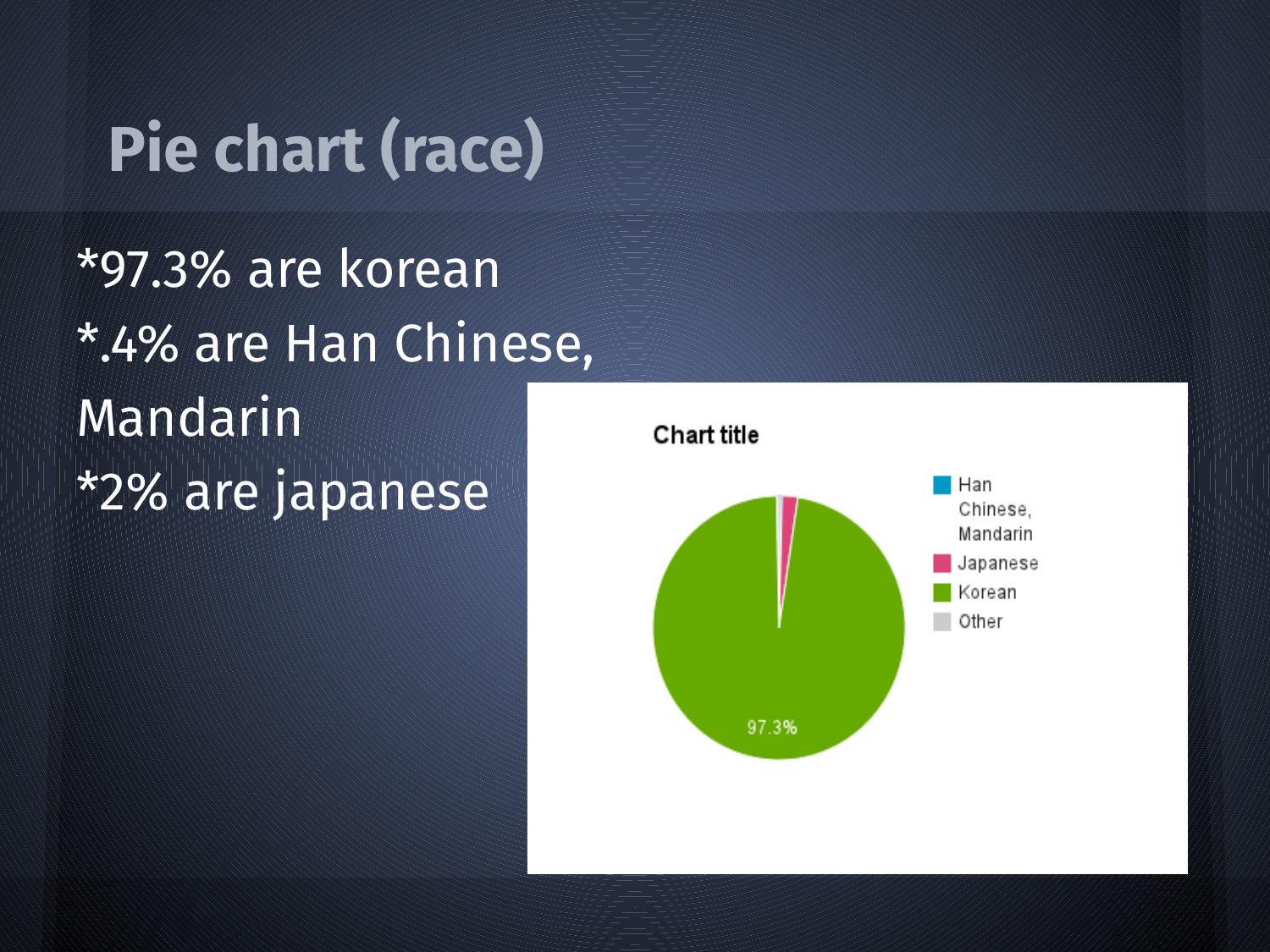

# Pie chart (race)
*97.3% are korean
*.4% are Han Chinese,
Mandarin
*2% are japanese